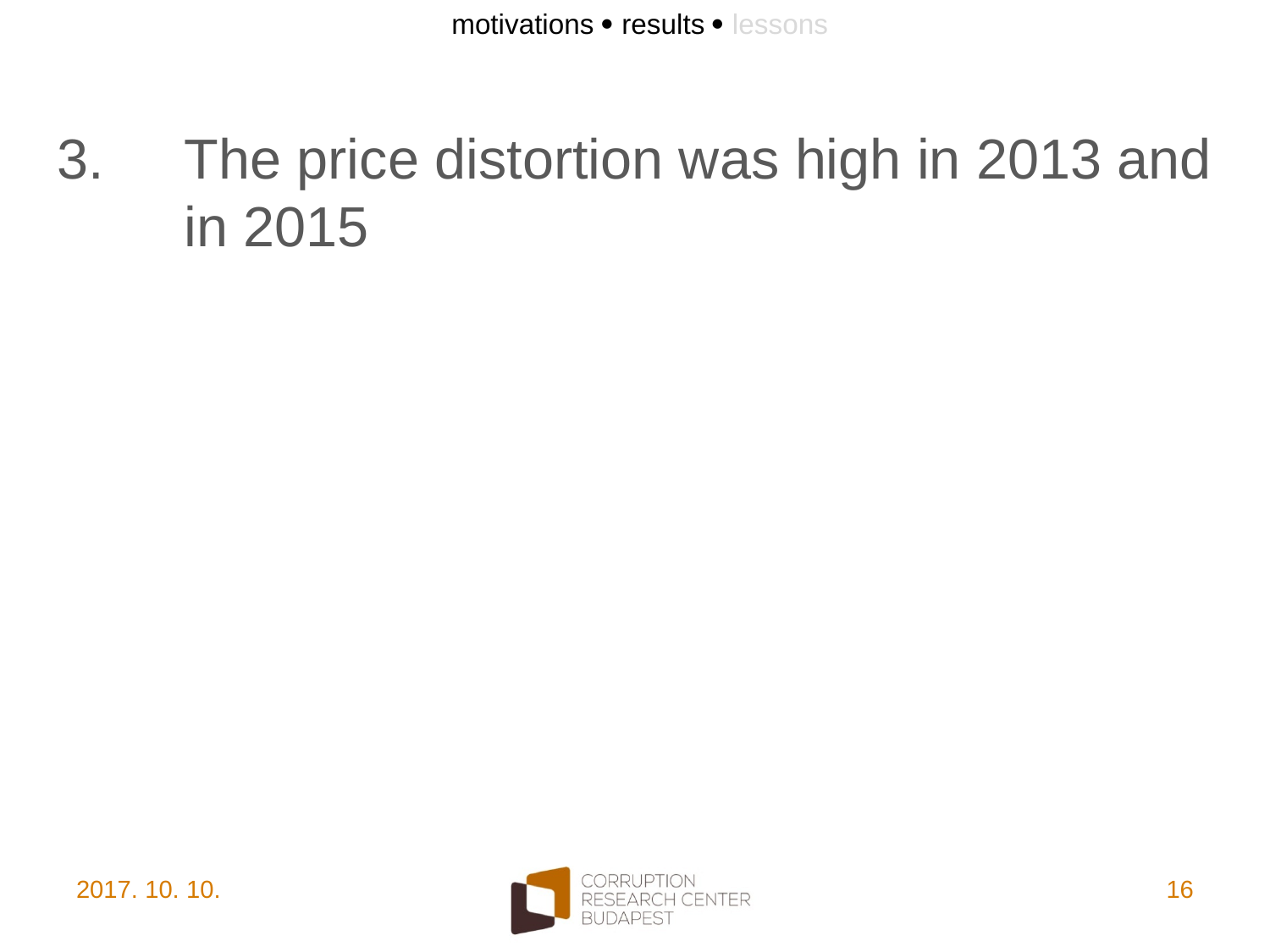

motivations • results • lessons
3. 	The price distortion was high in 2013 and 	in 2015

2017. 10. 10.
16